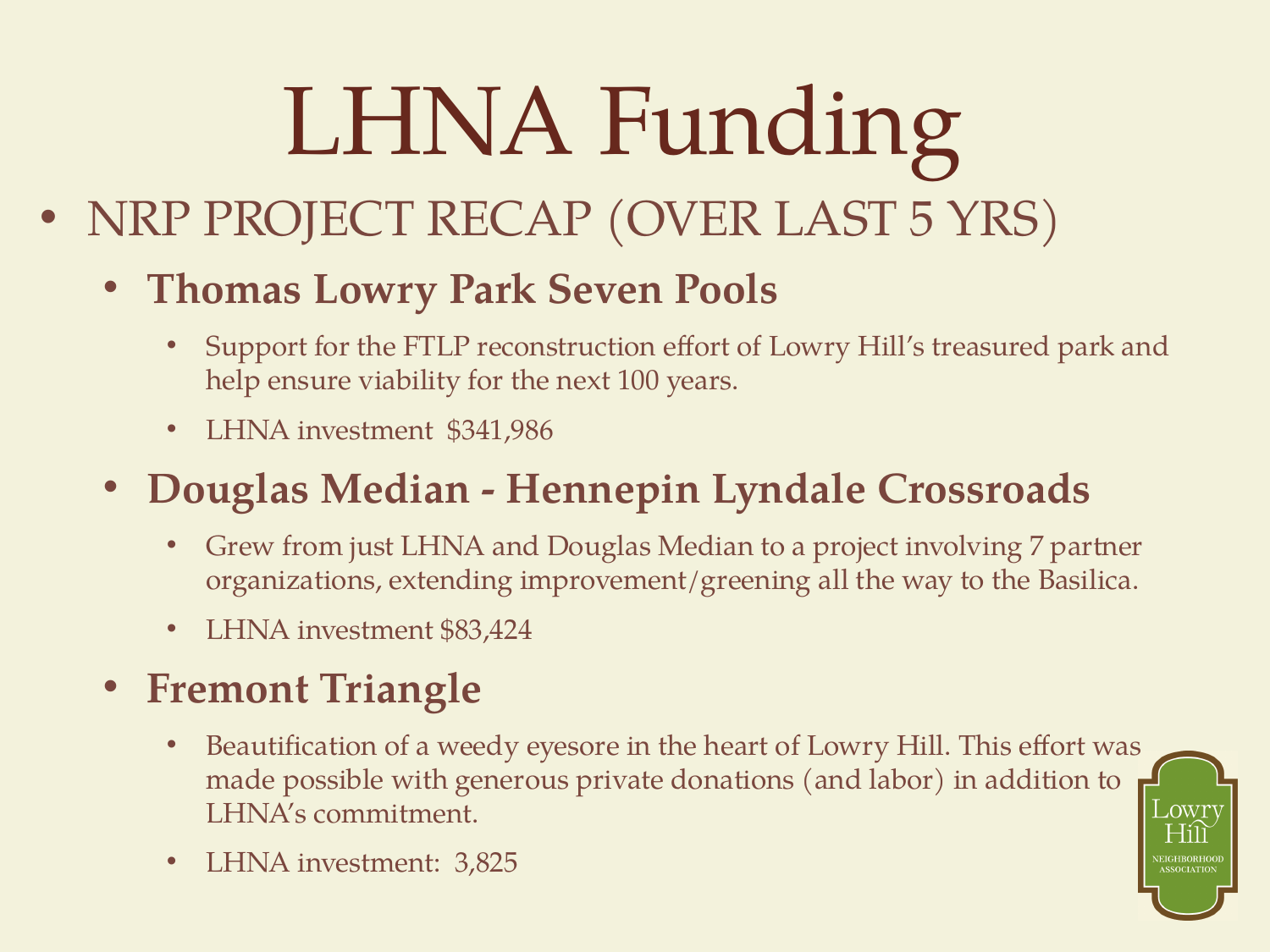

# LHNA Funding
NRP PROJECT RECAP (OVER LAST 5 YRS)
Thomas Lowry Park Seven Pools
Support for the FTLP reconstruction effort of Lowry Hill’s treasured park and help ensure viability for the next 100 years.
LHNA investment  $341,986
Douglas Median - Hennepin Lyndale Crossroads
Grew from just LHNA and Douglas Median to a project involving 7 partner organizations, extending improvement/greening all the way to the Basilica.
LHNA investment $83,424
Fremont Triangle
Beautification of a weedy eyesore in the heart of Lowry Hill. This effort was made possible with generous private donations (and labor) in addition to LHNA’s commitment.
LHNA investment:  3,825